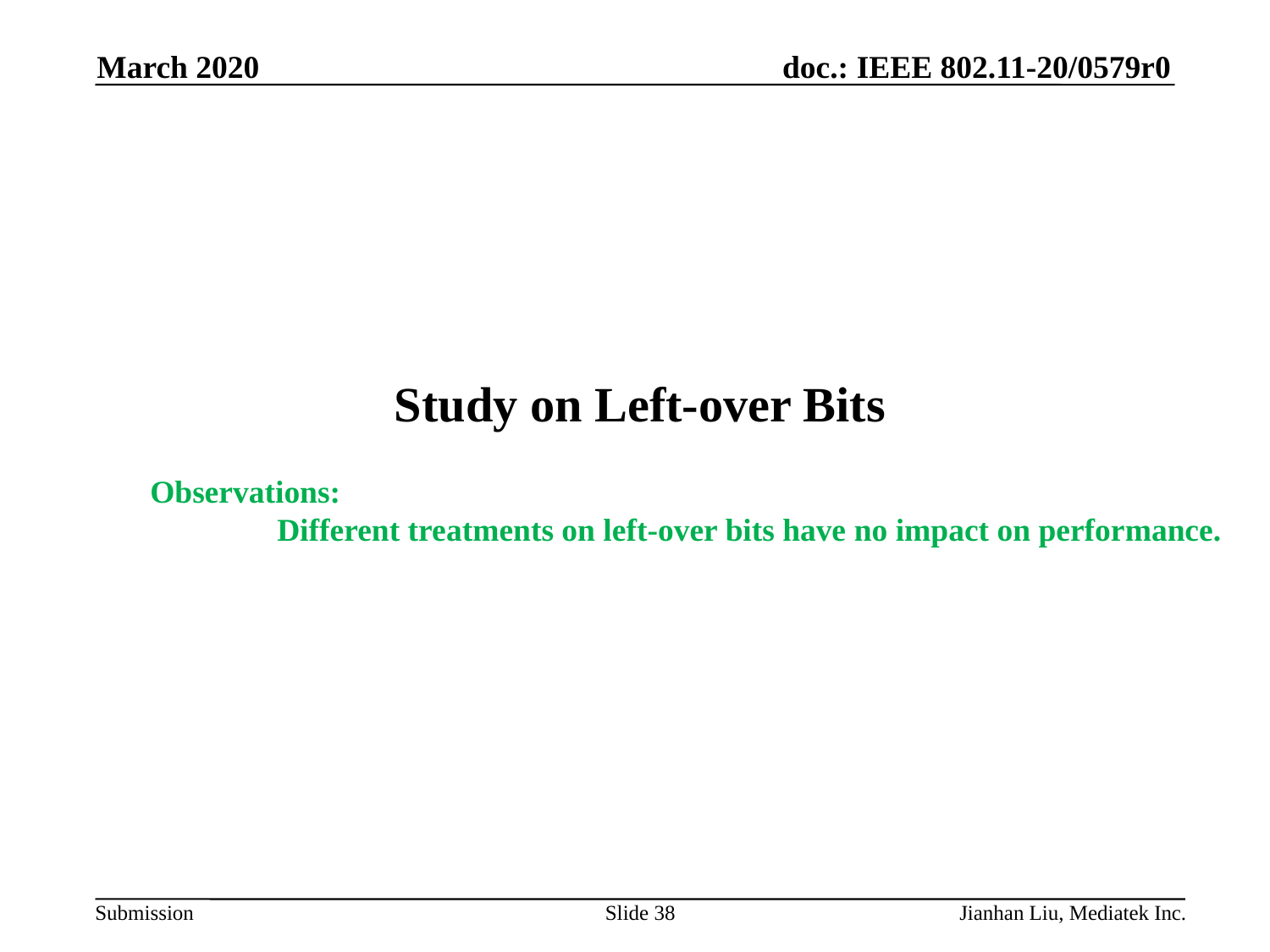

March 2020
# Study on Left-over Bits
Observations:
	Different treatments on left-over bits have no impact on performance.
Slide 38
Jianhan Liu, Mediatek Inc.